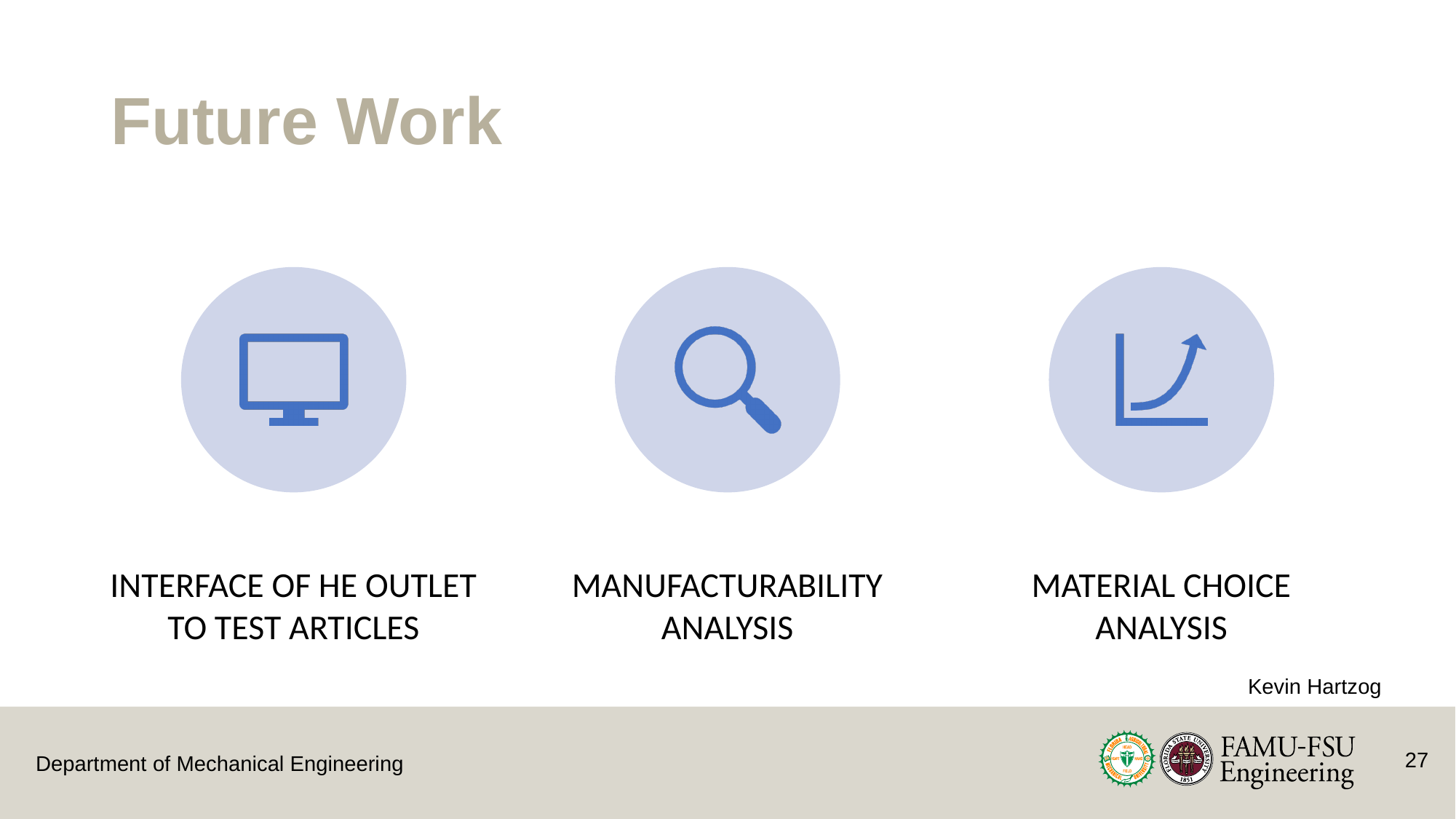

# Future Work
Interface of HE outlet to test articles
Manufacturability analysis
Material choice analysis
Kevin Hartzog
27